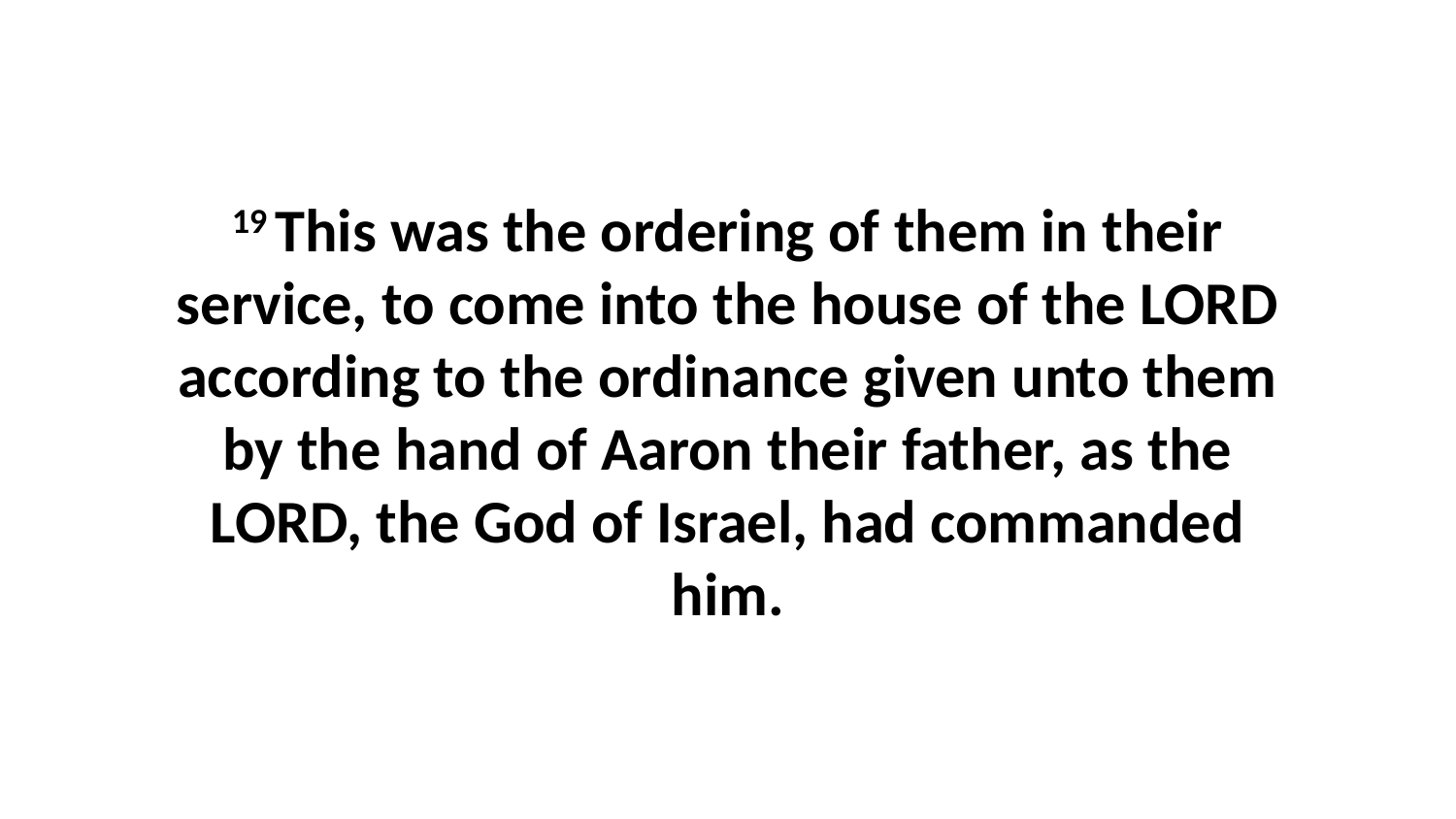

19 This was the ordering of them in their service, to come into the house of the LORD according to the ordinance given unto them by the hand of Aaron their father, as the LORD, the God of Israel, had commanded him.